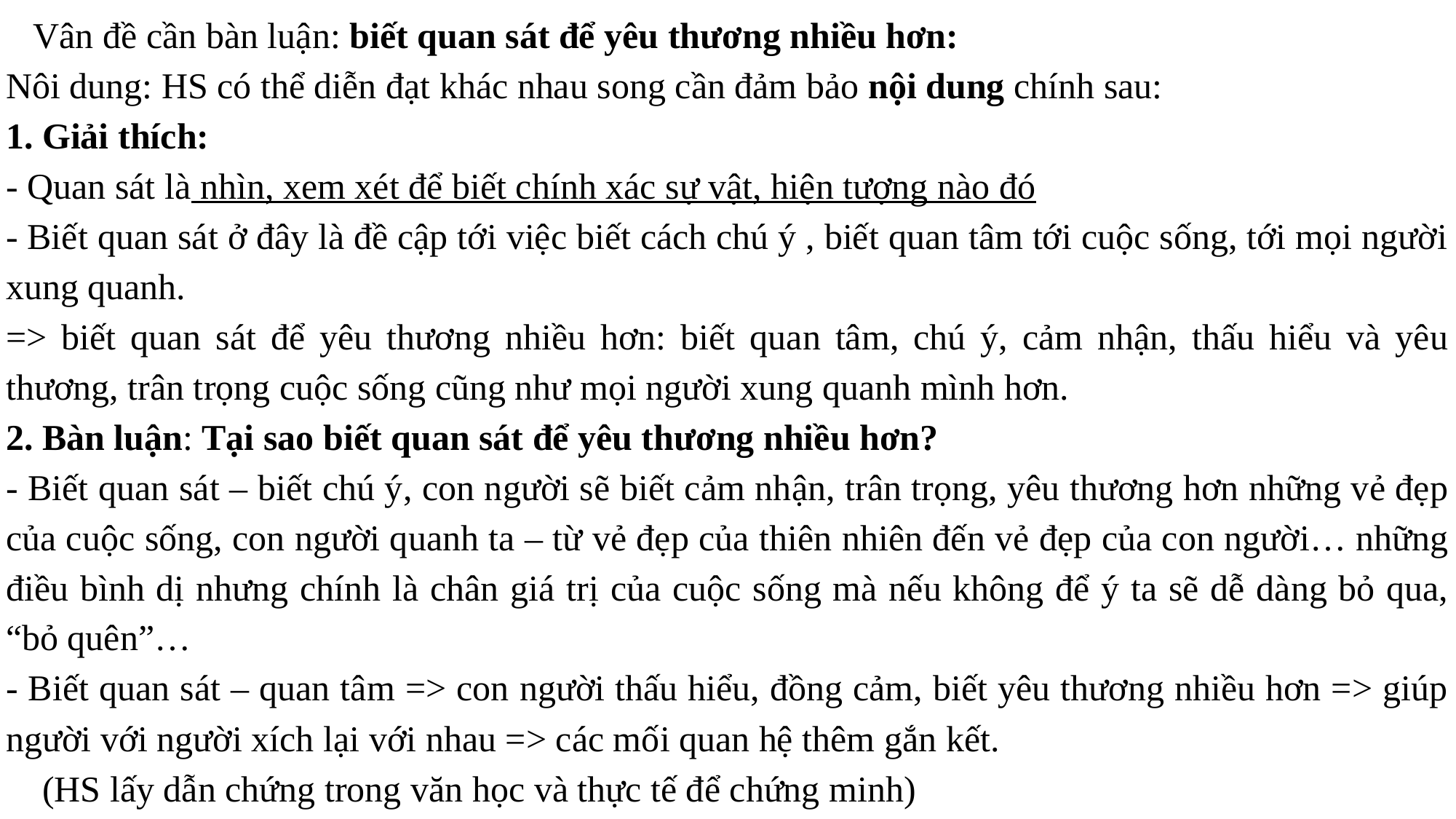

Vân đề cần bàn luận: biết quan sát để yêu thương nhiều hơn:
Nôi dung: HS có thể diễn đạt khác nhau song cần đảm bảo nội dung chính sau:
1. Giải thích:
- Quan sát là nhìn, xem xét để biết chính xác sự vật, hiện tượng nào đó
- Biết quan sát ở đây là đề cập tới việc biết cách chú ý , biết quan tâm tới cuộc sống, tới mọi người xung quanh.
=> biết quan sát để yêu thương nhiều hơn: biết quan tâm, chú ý, cảm nhận, thấu hiểu và yêu thương, trân trọng cuộc sống cũng như mọi người xung quanh mình hơn.
2. Bàn luận: Tại sao biết quan sát để yêu thương nhiều hơn?
- Biết quan sát – biết chú ý, con người sẽ biết cảm nhận, trân trọng, yêu thương hơn những vẻ đẹp của cuộc sống, con người quanh ta – từ vẻ đẹp của thiên nhiên đến vẻ đẹp của con người… những điều bình dị nhưng chính là chân giá trị của cuộc sống mà nếu không để ý ta sẽ dễ dàng bỏ qua, “bỏ quên”…
- Biết quan sát – quan tâm => con người thấu hiểu, đồng cảm, biết yêu thương nhiều hơn => giúp người với người xích lại với nhau => các mối quan hệ thêm gắn kết.
    (HS lấy dẫn chứng trong văn học và thực tế để chứng minh)